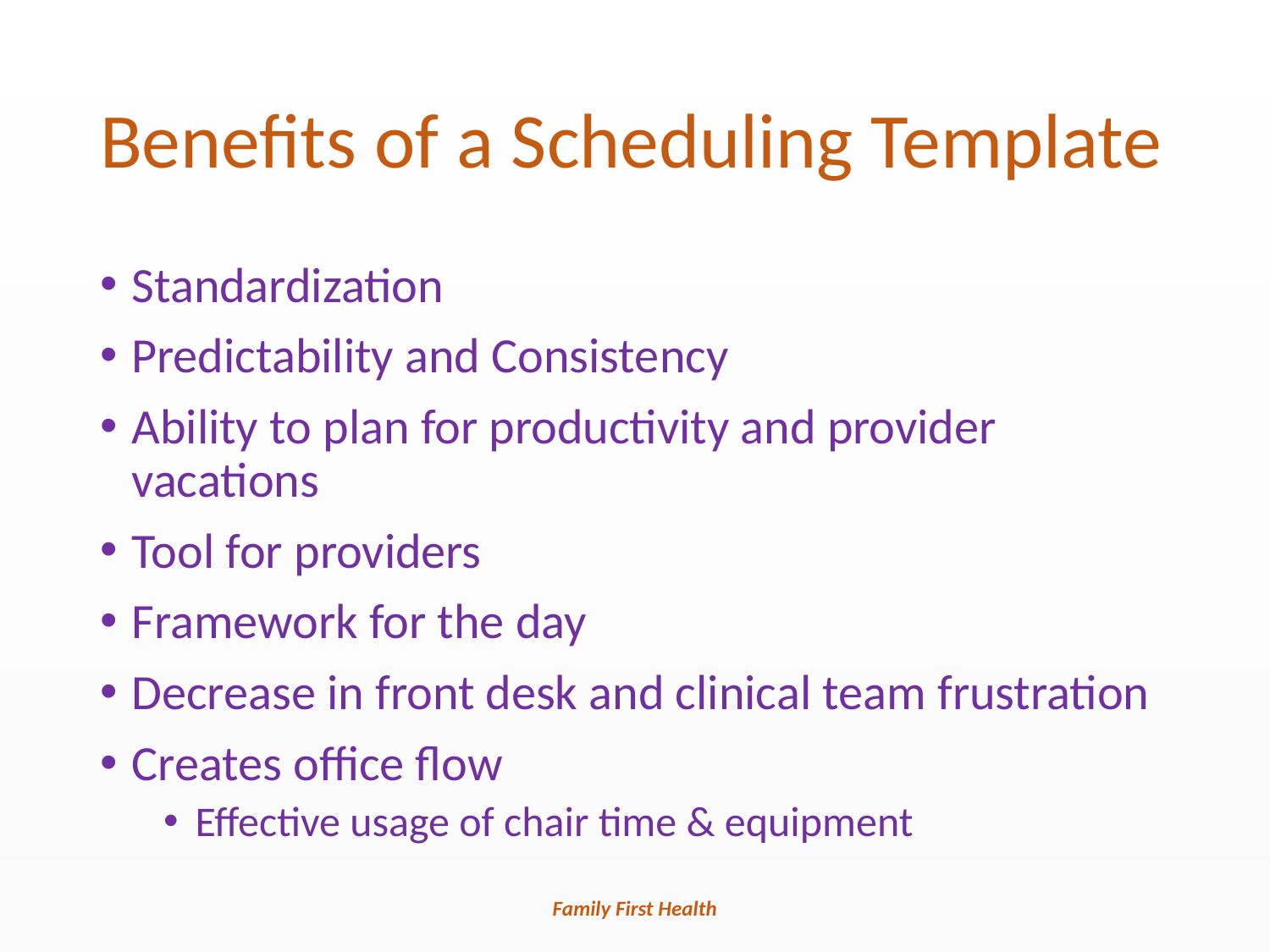

# Benefits of a Scheduling Template
Standardization
Predictability and Consistency
Ability to plan for productivity and provider vacations
Tool for providers
Framework for the day
Decrease in front desk and clinical team frustration
Creates office flow
Effective usage of chair time & equipment
Family First Health